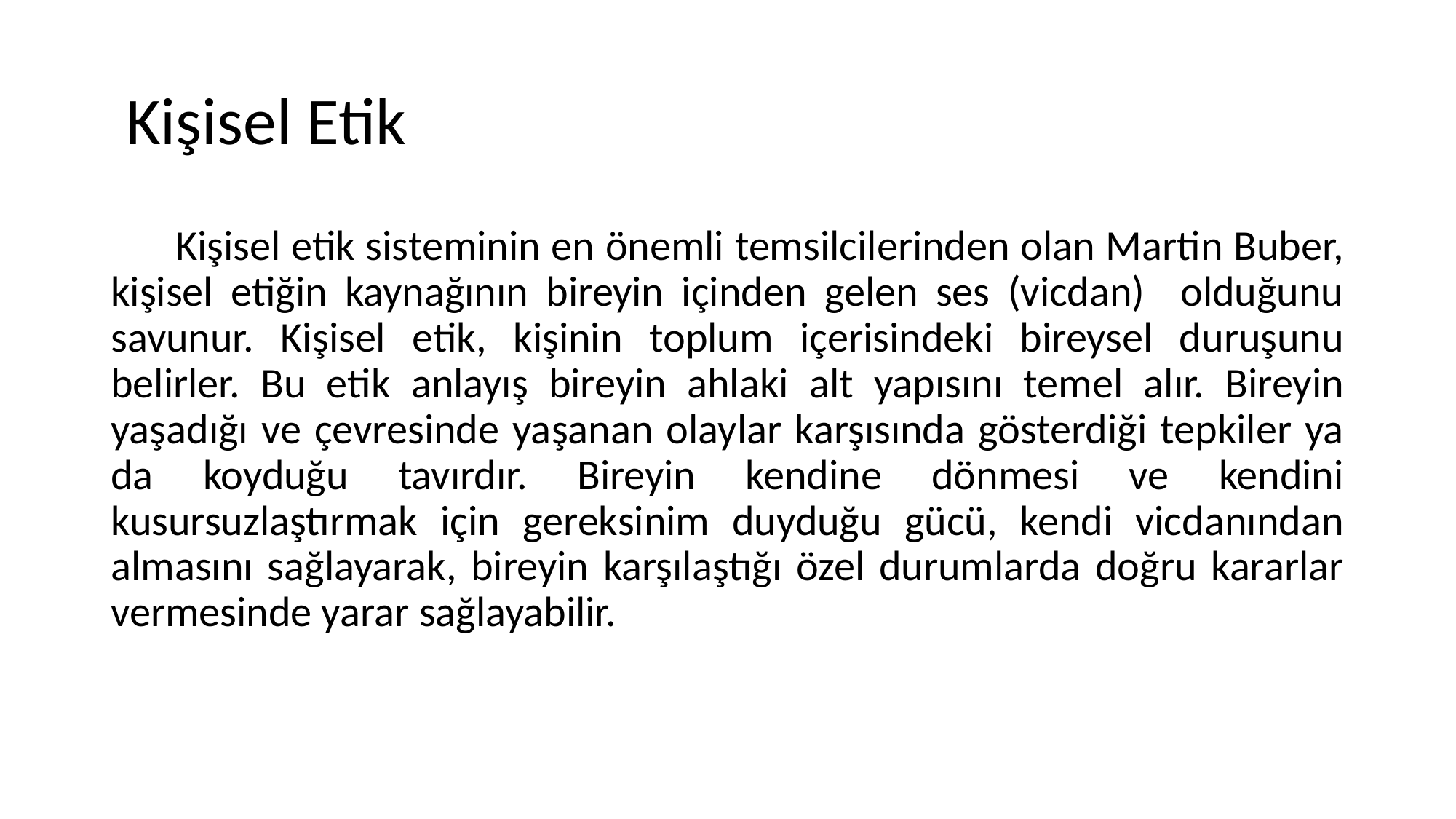

# Kişisel Etik
      Kişisel etik sisteminin en önemli temsilcilerinden olan Martin Buber, kişisel etiğin kaynağının bireyin içinden gelen ses (vicdan)  olduğunu savunur. Kişisel etik, kişinin toplum içerisindeki bireysel duruşunu belirler. Bu etik anlayış bireyin ahlaki alt yapısını temel alır. Bireyin yaşadığı ve çevresinde yaşanan olaylar karşısında gösterdiği tepkiler ya da koyduğu tavırdır. Bireyin kendine dönmesi ve kendini kusursuzlaştırmak için gereksinim duyduğu gücü, kendi vicdanından almasını sağlayarak, bireyin karşılaştığı özel durumlarda doğru kararlar vermesinde yarar sağlayabilir.